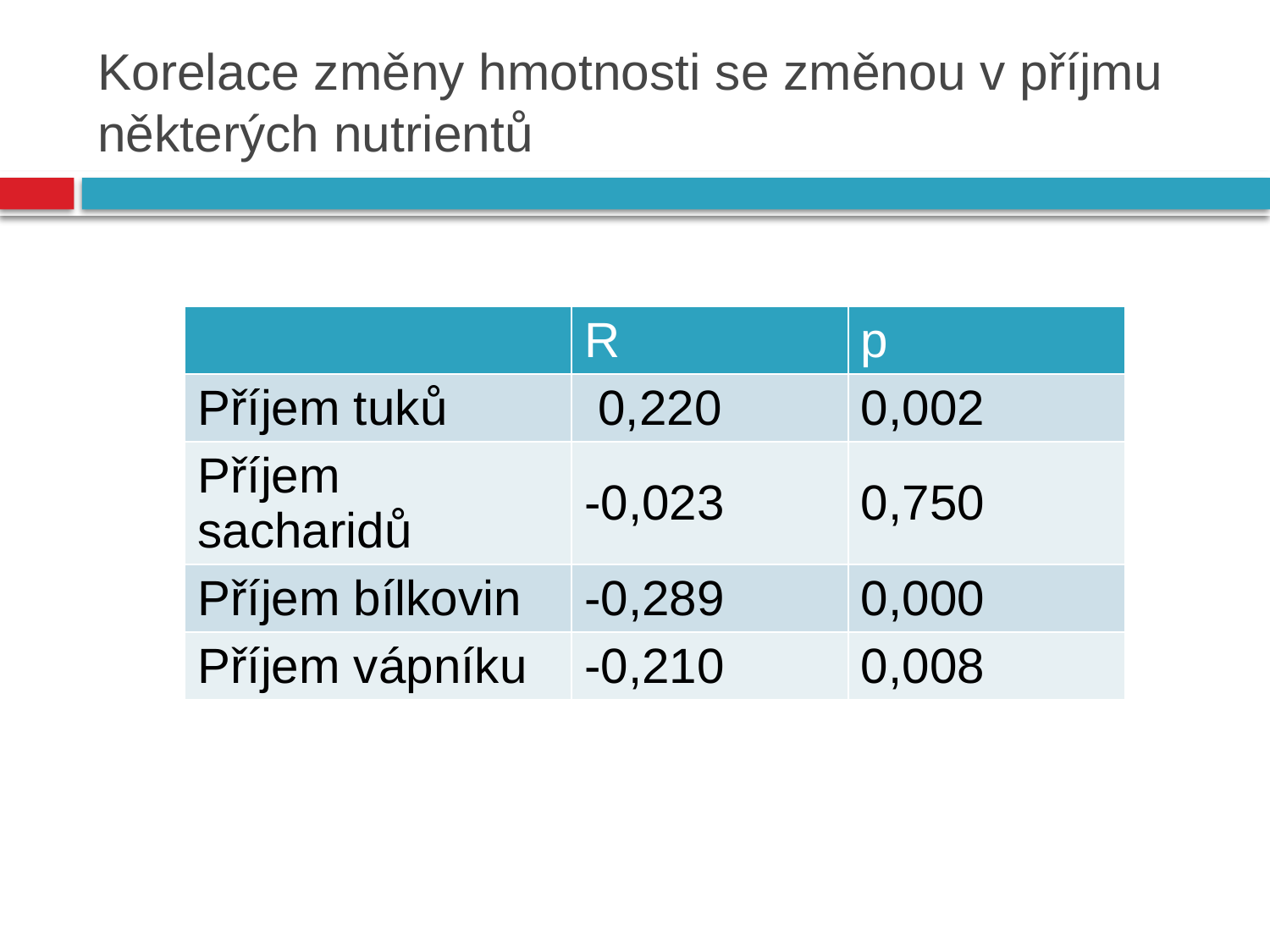

# Korelace změny hmotnosti se změnou v příjmu některých nutrientů
|  | R | p |
| --- | --- | --- |
| Příjem tuků | 0,220 | 0,002 |
| Příjem sacharidů | -0,023 | 0,750 |
| Příjem bílkovin | -0,289 | 0,000 |
| Příjem vápníku | -0,210 | 0,008 |